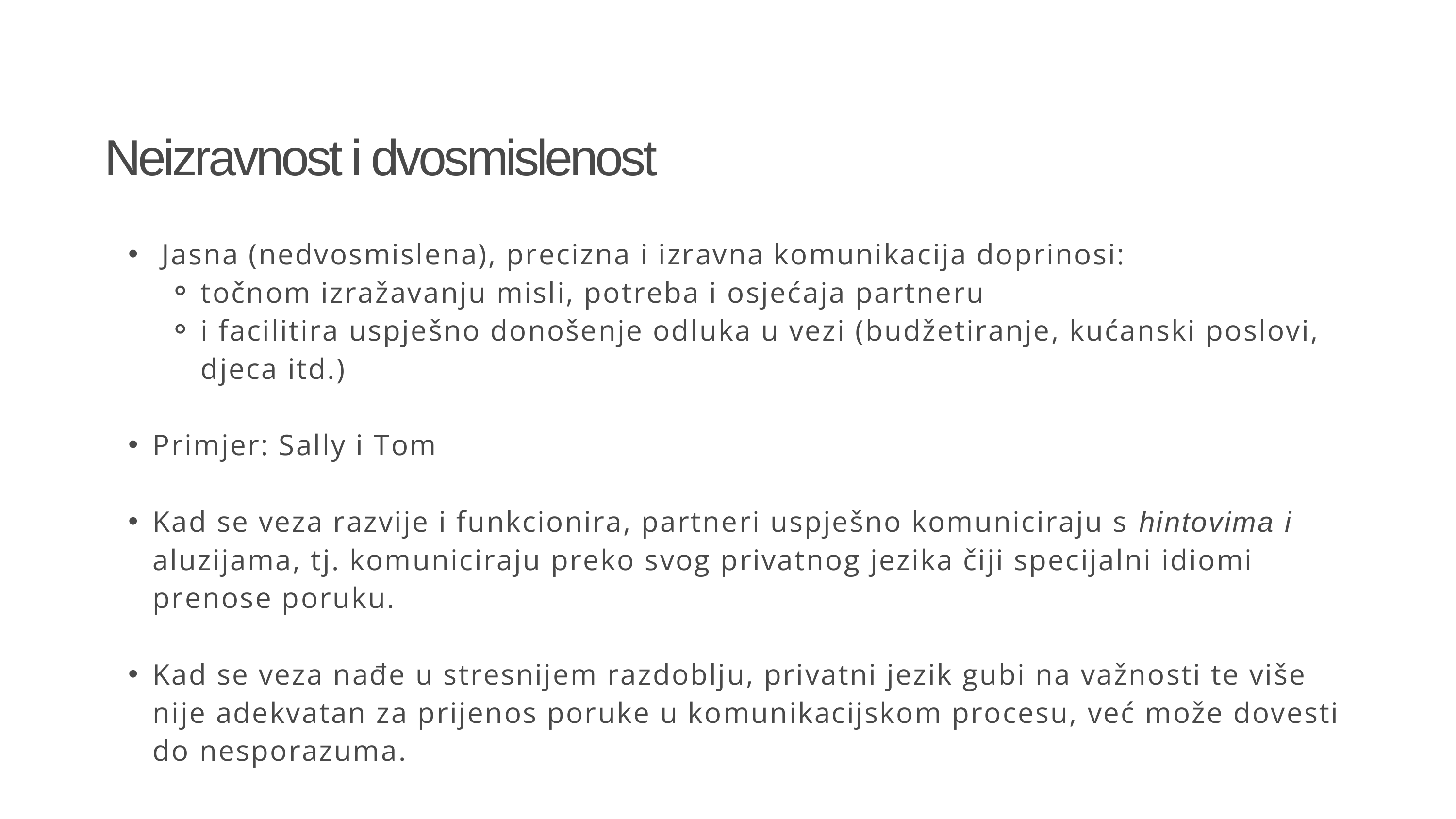

Neizravnost i dvosmislenost
 Jasna (nedvosmislena), precizna i izravna komunikacija doprinosi:
točnom izražavanju misli, potreba i osjećaja partneru
i facilitira uspješno donošenje odluka u vezi (budžetiranje, kućanski poslovi, djeca itd.)

Primjer: Sally i Tom

Kad se veza razvije i funkcionira, partneri uspješno komuniciraju s hintovima i aluzijama, tj. komuniciraju preko svog privatnog jezika čiji specijalni idiomi prenose poruku.

Kad se veza nađe u stresnijem razdoblju, privatni jezik gubi na važnosti te više nije adekvatan za prijenos poruke u komunikacijskom procesu, već može dovesti do nesporazuma.